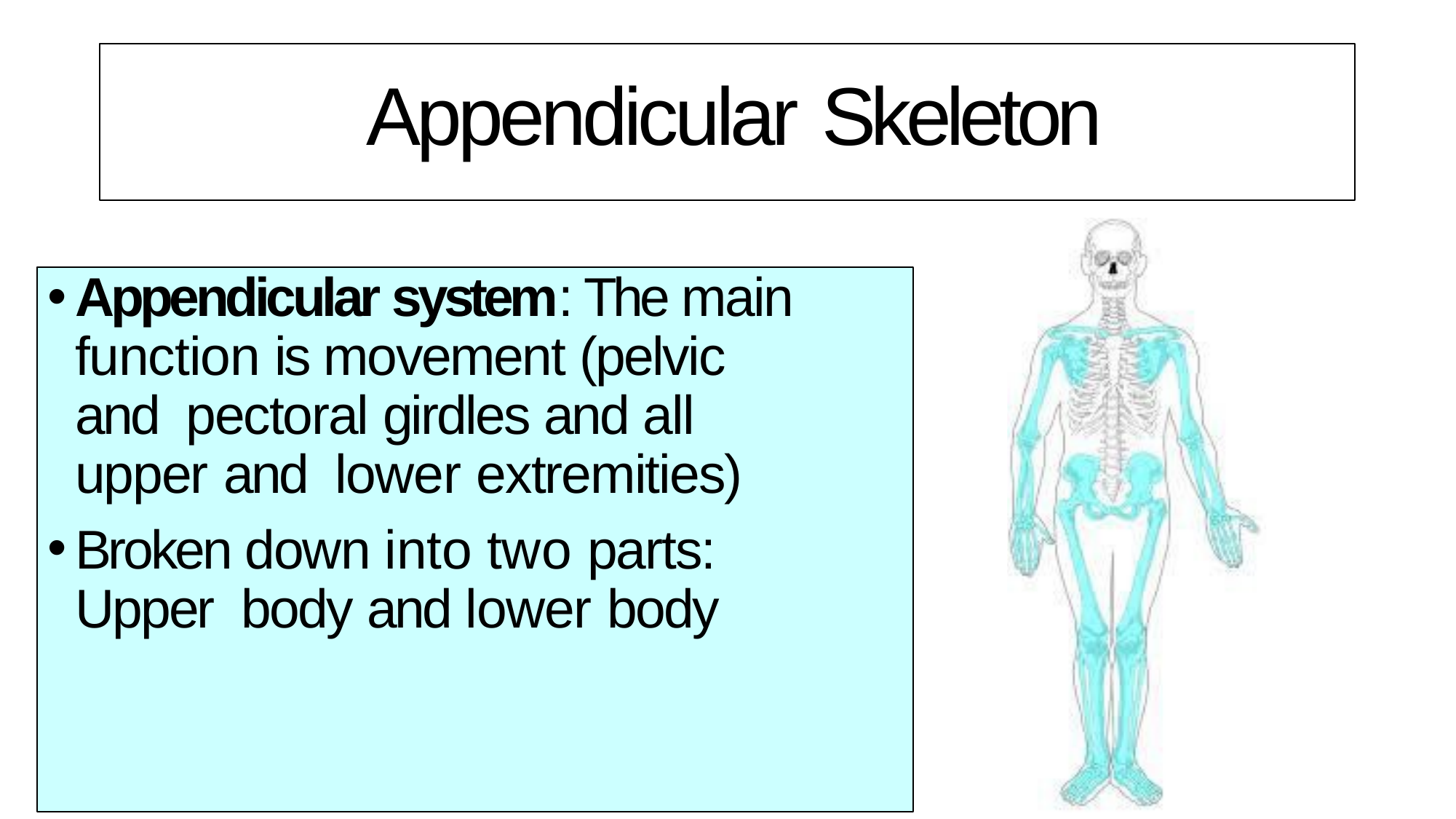

# Appendicular Skeleton

Appendicular system: The main  function is movement (pelvic and  pectoral girdles and all upper and  lower extremities)
Broken down into two parts: Upper  body and lower body